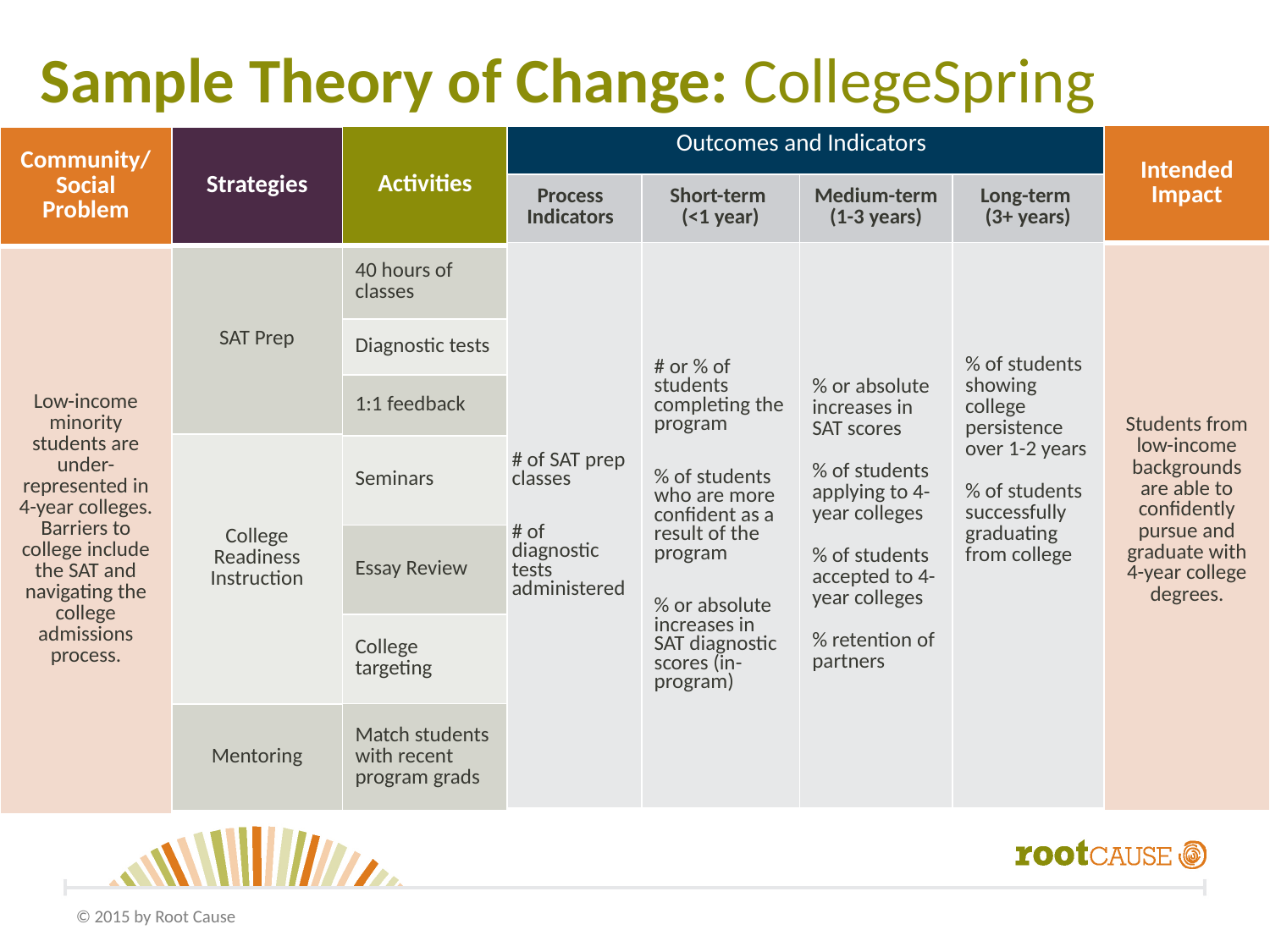

Sample Theory of Change: CollegeSpring
| Intended Impact |
| --- |
| Students from low-income backgrounds are able to confidently pursue and graduate with 4-year college degrees. |
| Activities |
| --- |
| 40 hours of classes |
| Diagnostic tests |
| 1:1 feedback |
| Seminars |
| Essay Review |
| College targeting |
| Match students with recent program grads |
| Outcomes and Indicators |  |  |  |
| --- | --- | --- | --- |
| Process Indicators | Short-term (<1 year) | Medium-term (1-3 years) | Long-term (3+ years) |
| # of SAT prep classes # of diagnostic tests administered | # or % of students completing the program % of students who are more confident as a result of the program % or absolute increases in SAT diagnostic scores (in-program) | % or absolute increases in SAT scores % of students applying to 4-year colleges % of students accepted to 4-year colleges % retention of partners | % of students showing college persistence over 1-2 years % of students successfully graduating from college |
| Community/ Social Problem |
| --- |
| Low-income minority students are under-represented in 4-year colleges. Barriers to college include the SAT and navigating the college admissions process. |
| Strategies |
| --- |
| SAT Prep |
| College Readiness Instruction |
| Mentoring |